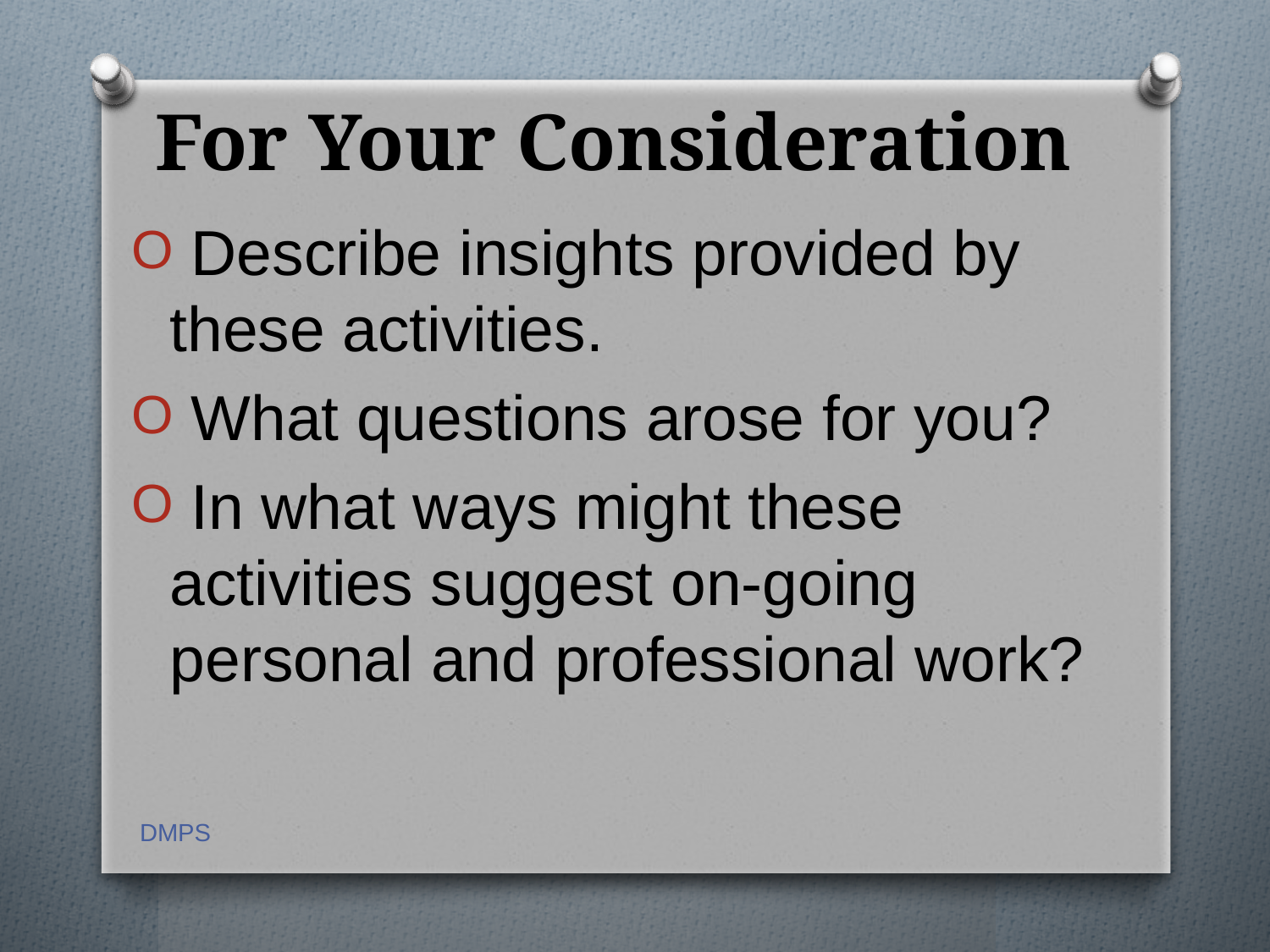

# For Your Consideration
 Describe insights provided by these activities.
 What questions arose for you?
 In what ways might these activities suggest on-going personal and professional work?
DMPS